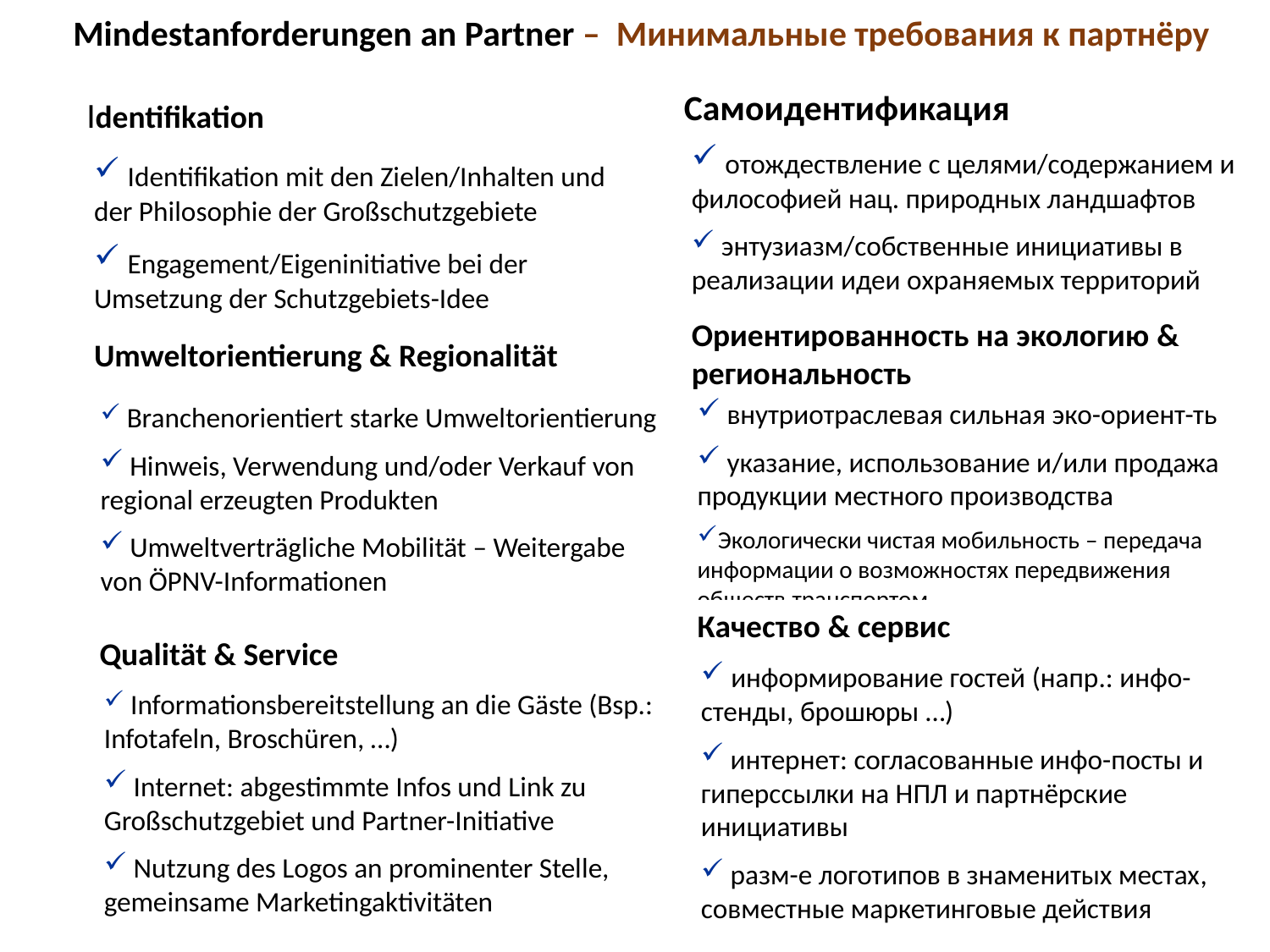

Mindestanforderungen an Partner –  Минимальные требования к партнёру
Самоидентификация
 отождествление с целями/содержанием и философией нац. природных ландшафтов
 энтузиазм/собственные инициативы в реализации идеи охраняемых территорий
Identifikation
 Identifikation mit den Zielen/Inhalten und der Philosophie der Großschutzgebiete
 Engagement/Eigeninitiative bei der Umsetzung der Schutzgebiets-Idee
Ориентированность на экологию & региональность
 внутриотраслевая сильная эко-ориент-ть
 указание, использование и/или продажа продукции местного производства
Экологически чистая мобильность – передача информации о возможностях передвижения обществ.транспортом
Umweltorientierung & Regionalität
 Branchenorientiert starke Umweltorientierung
 Hinweis, Verwendung und/oder Verkauf von regional erzeugten Produkten
 Umweltverträgliche Mobilität – Weitergabe von ÖPNV-Informationen
Качество & сервис
 информирование гостей (напр.: инфо-стенды, брошюры …)
 интернет: согласованные инфо-посты и гиперссылки на НПЛ и партнёрские инициативы
 разм-е логотипов в знаменитых местах, совместные маркетинговые действия
Qualität & Service
 Informationsbereitstellung an die Gäste (Bsp.: Infotafeln, Broschüren, …)
 Internet: abgestimmte Infos und Link zu Großschutzgebiet und Partner-Initiative
 Nutzung des Logos an prominenter Stelle, gemeinsame Marketingaktivitäten
29
Nationale Naturlandschaften | Andrea Hoffmann